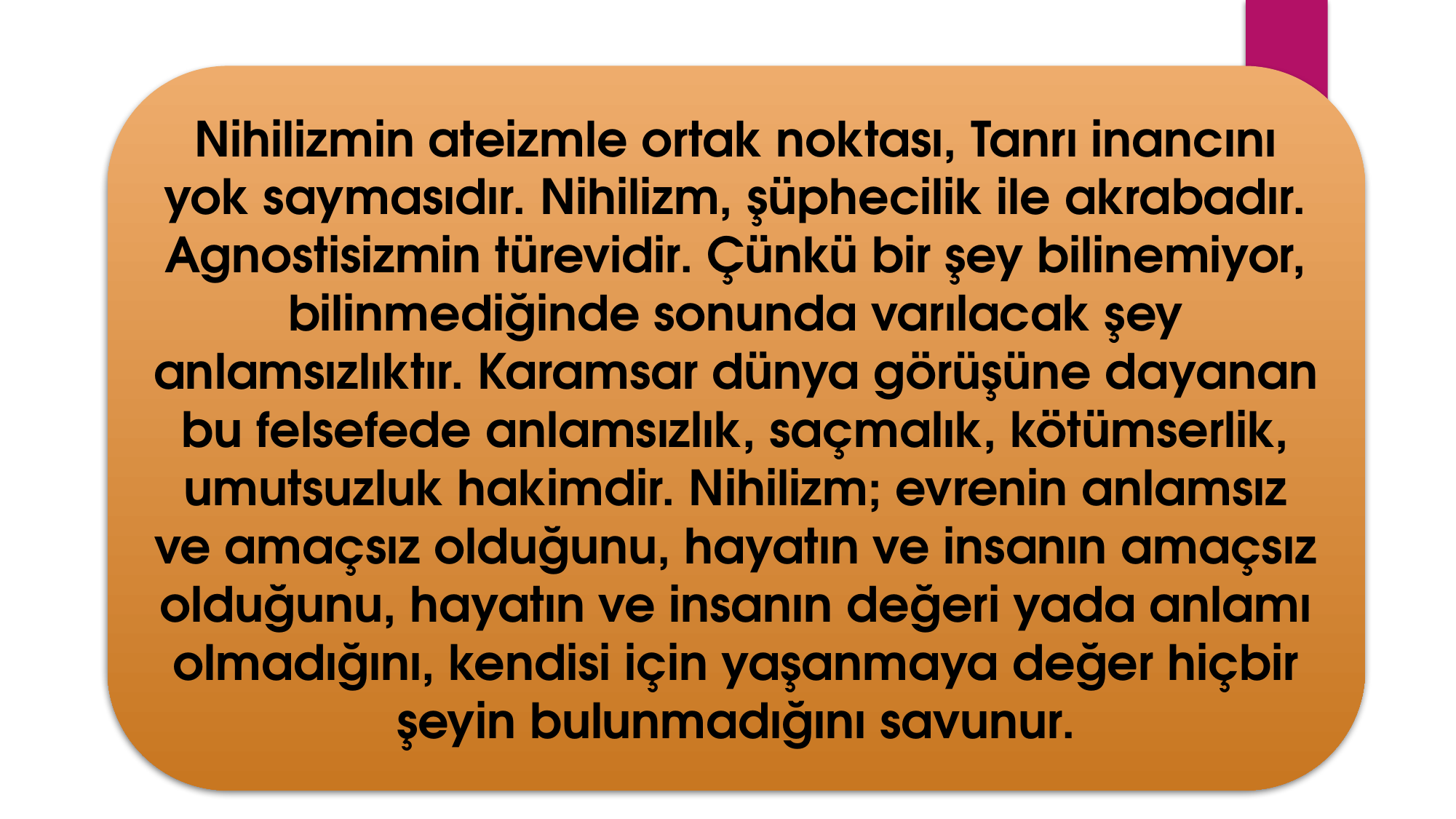

Nihilizmin ateizmle ortak noktası, Tanrı inancını yok saymasıdır. Nihilizm, şüphecilik ile akrabadır. Agnostisizmin türevidir. Çünkü bir şey bilinemiyor, bilinmediğinde sonunda varılacak şey anlamsızlıktır. Karamsar dünya görüşüne dayanan bu felsefede anlamsızlık, saçmalık, kötümserlik, umutsuzluk hakimdir. Nihilizm; evrenin anlamsız ve amaçsız olduğunu, hayatın ve insanın amaçsız olduğunu, hayatın ve insanın değeri yada anlamı olmadığını, kendisi için yaşanmaya değer hiçbir şeyin bulunmadığını savunur.